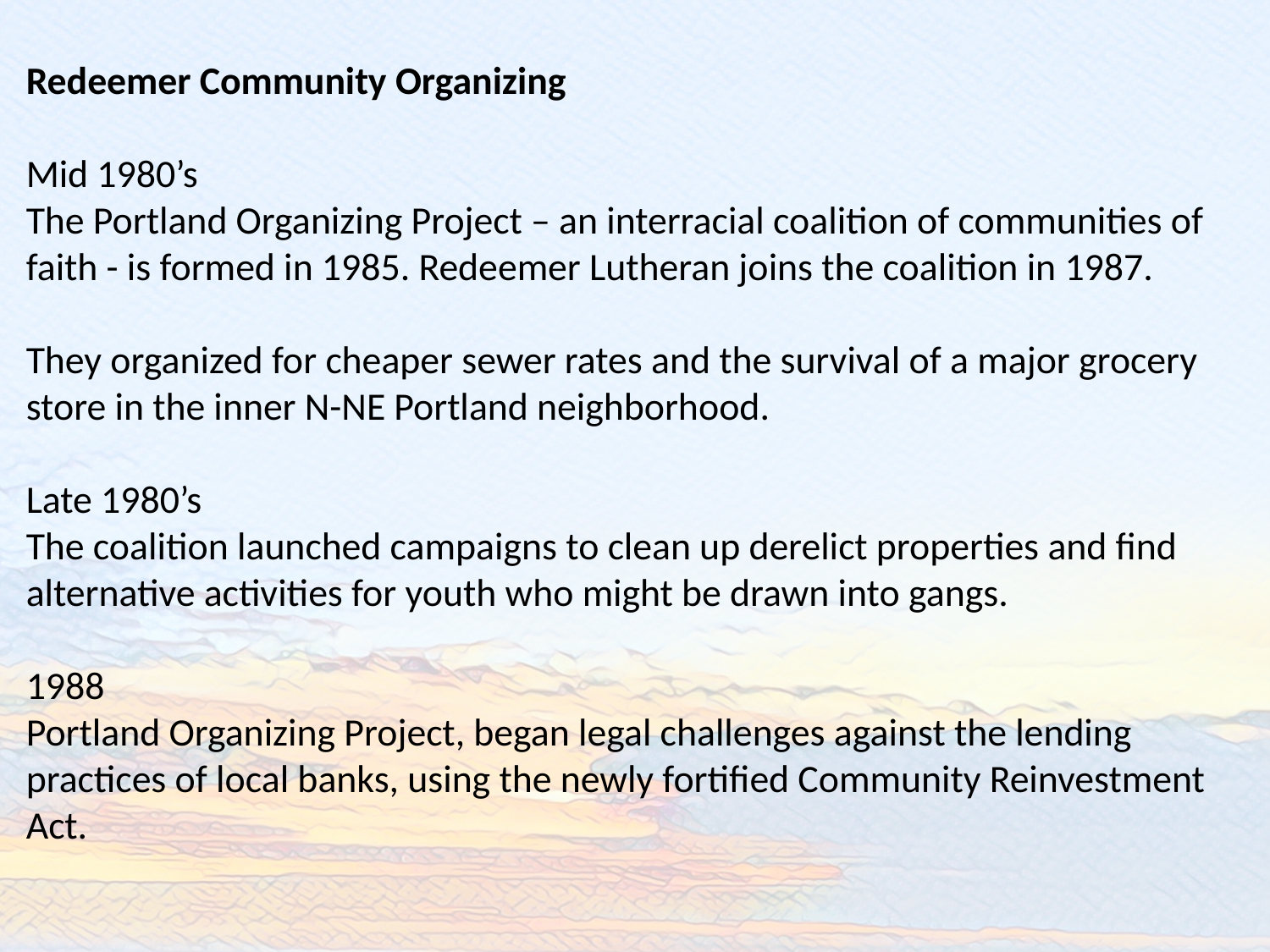

Redeemer Community Organizing

Mid 1980’s
The Portland Organizing Project – an interracial coalition of communities of faith - is formed in 1985. Redeemer Lutheran joins the coalition in 1987.

They organized for cheaper sewer rates and the survival of a major grocery store in the inner N-NE Portland neighborhood.

Late 1980’s
The coalition launched campaigns to clean up derelict properties and find alternative activities for youth who might be drawn into gangs.

1988
Portland Organizing Project, began legal challenges against the lending practices of local banks, using the newly fortified Community Reinvestment Act.